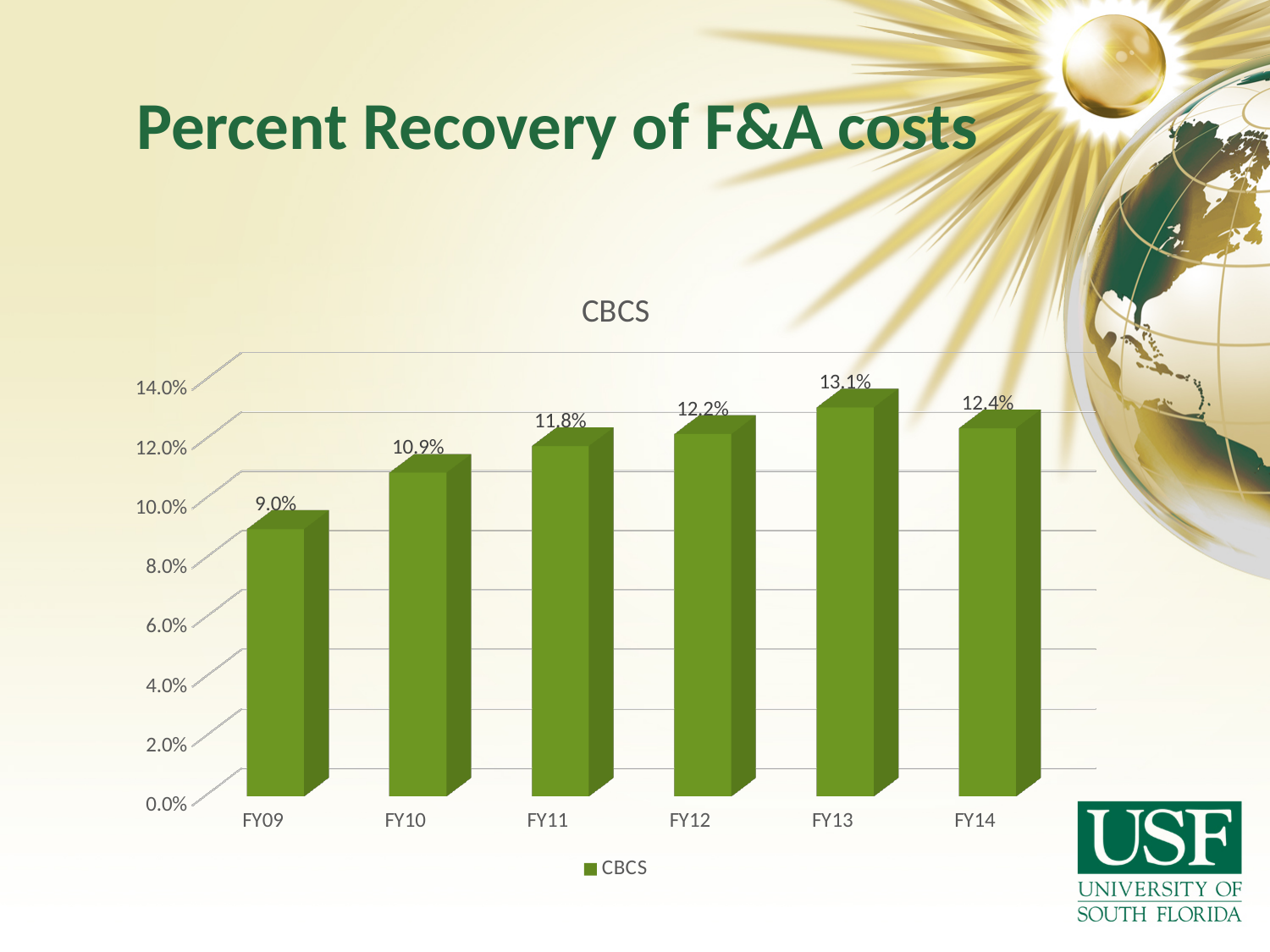

# Percent Recovery of F&A costs

[unsupported chart]